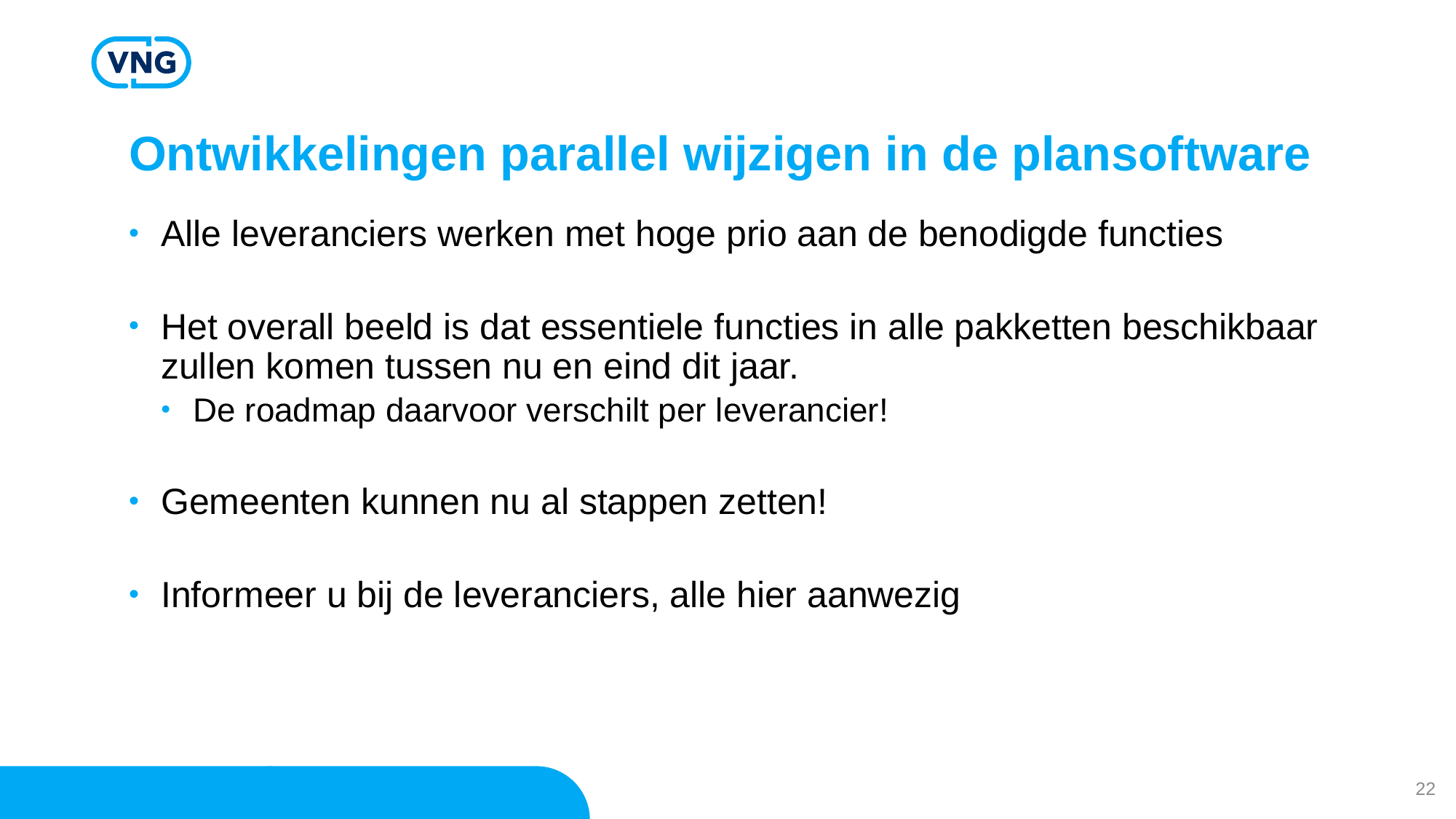

# Ontwikkelingen parallel wijzigen in de plansoftware
Alle leveranciers werken met hoge prio aan de benodigde functies

Het overall beeld is dat essentiele functies in alle pakketten beschikbaar zullen komen tussen nu en eind dit jaar.
De roadmap daarvoor verschilt per leverancier!

Gemeenten kunnen nu al stappen zetten!

Informeer u bij de leveranciers, alle hier aanwezig
22